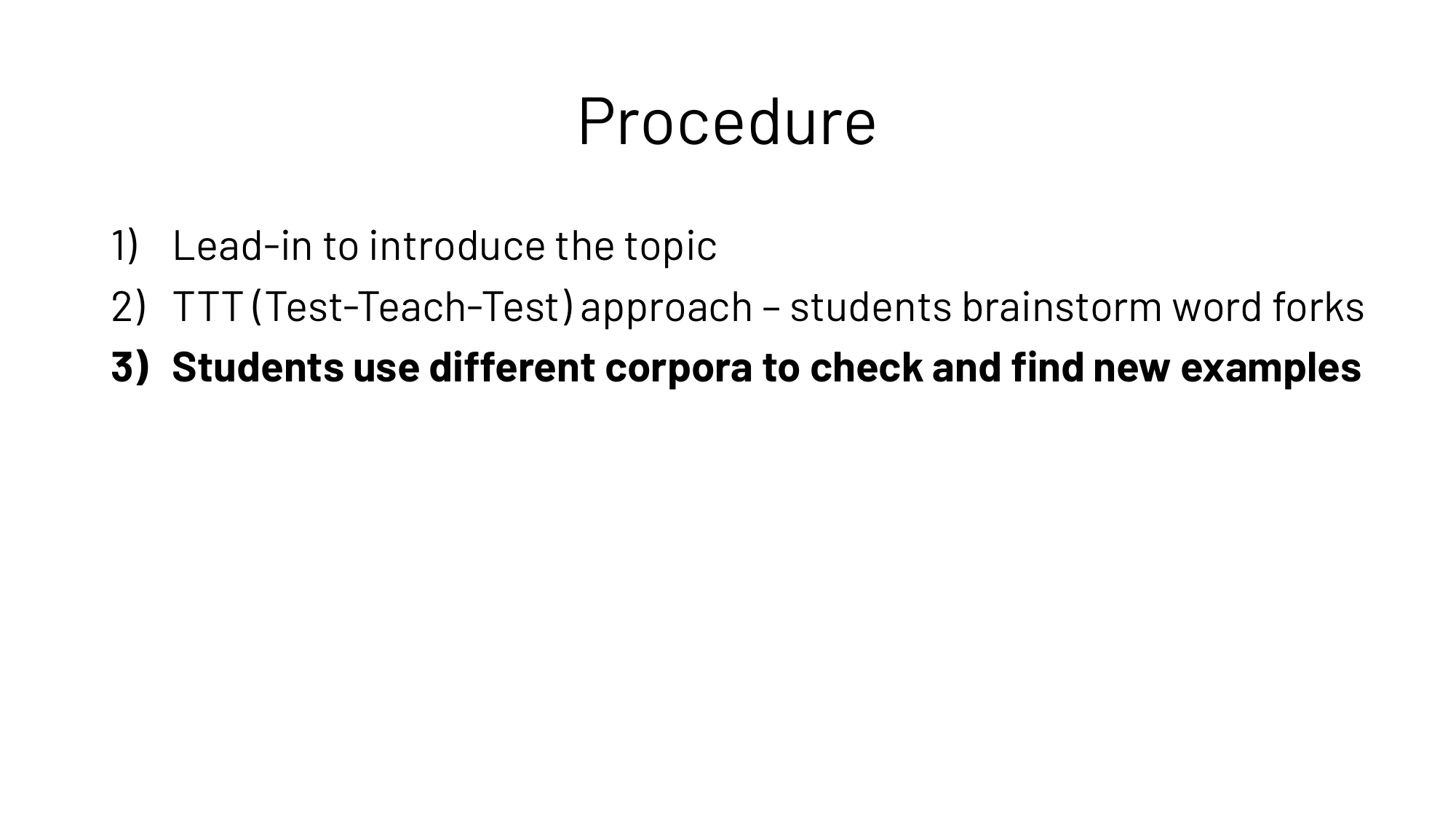

# Procedure
Lead-in to introduce the topic
TTT (Test-Teach-Test) approach – students brainstorm word forks
Students use different corpora to check and find new examples